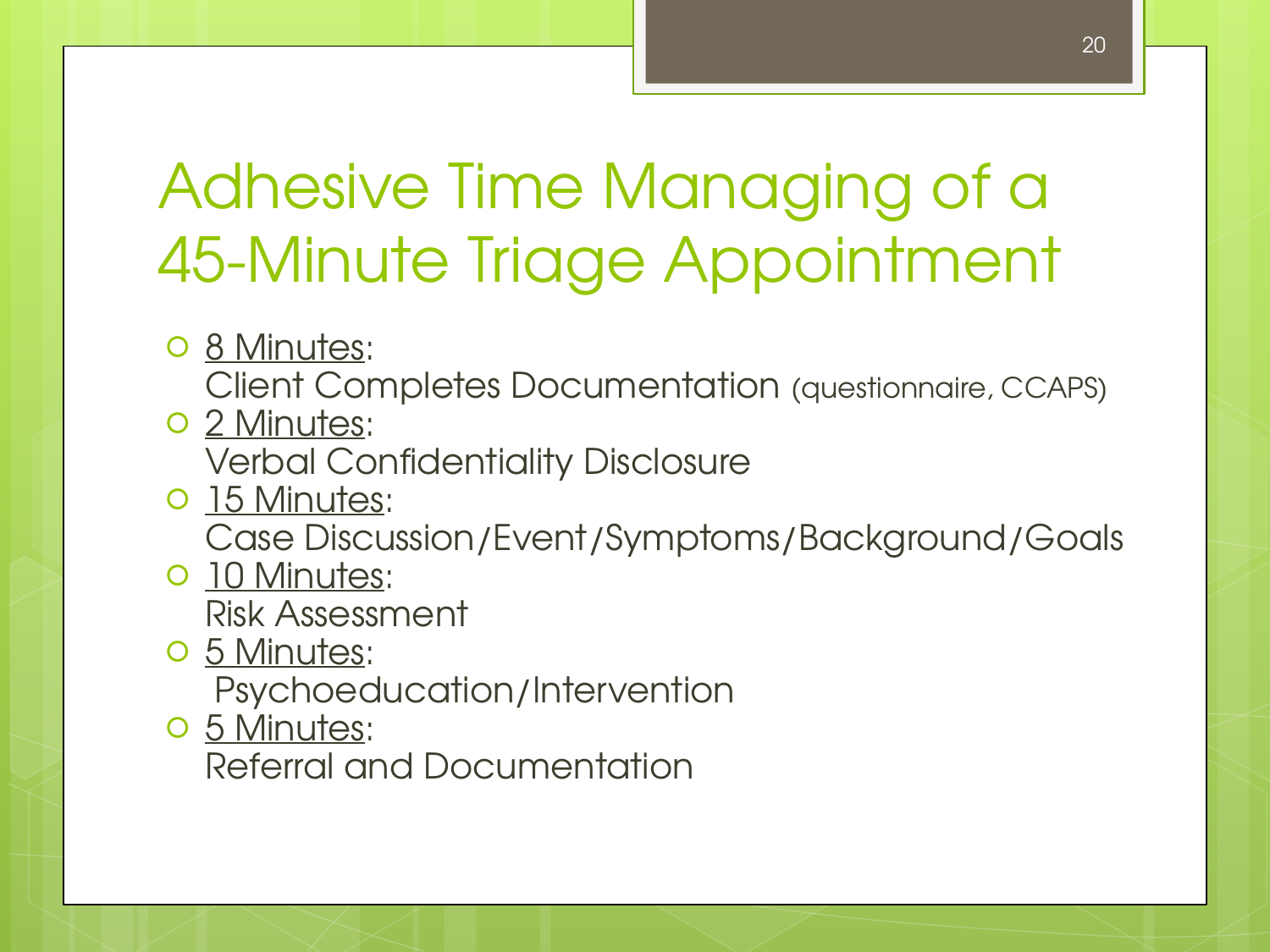

20
# Adhesive Time Managing of a 45-Minute Triage Appointment
8 Minutes:
Client Completes Documentation (questionnaire, CCAPS)
2 Minutes:
Verbal Confidentiality Disclosure
15 Minutes:
Case Discussion/Event/Symptoms/Background/Goals
10 Minutes:
Risk Assessment
5 Minutes:
 Psychoeducation/Intervention
5 Minutes:
Referral and Documentation